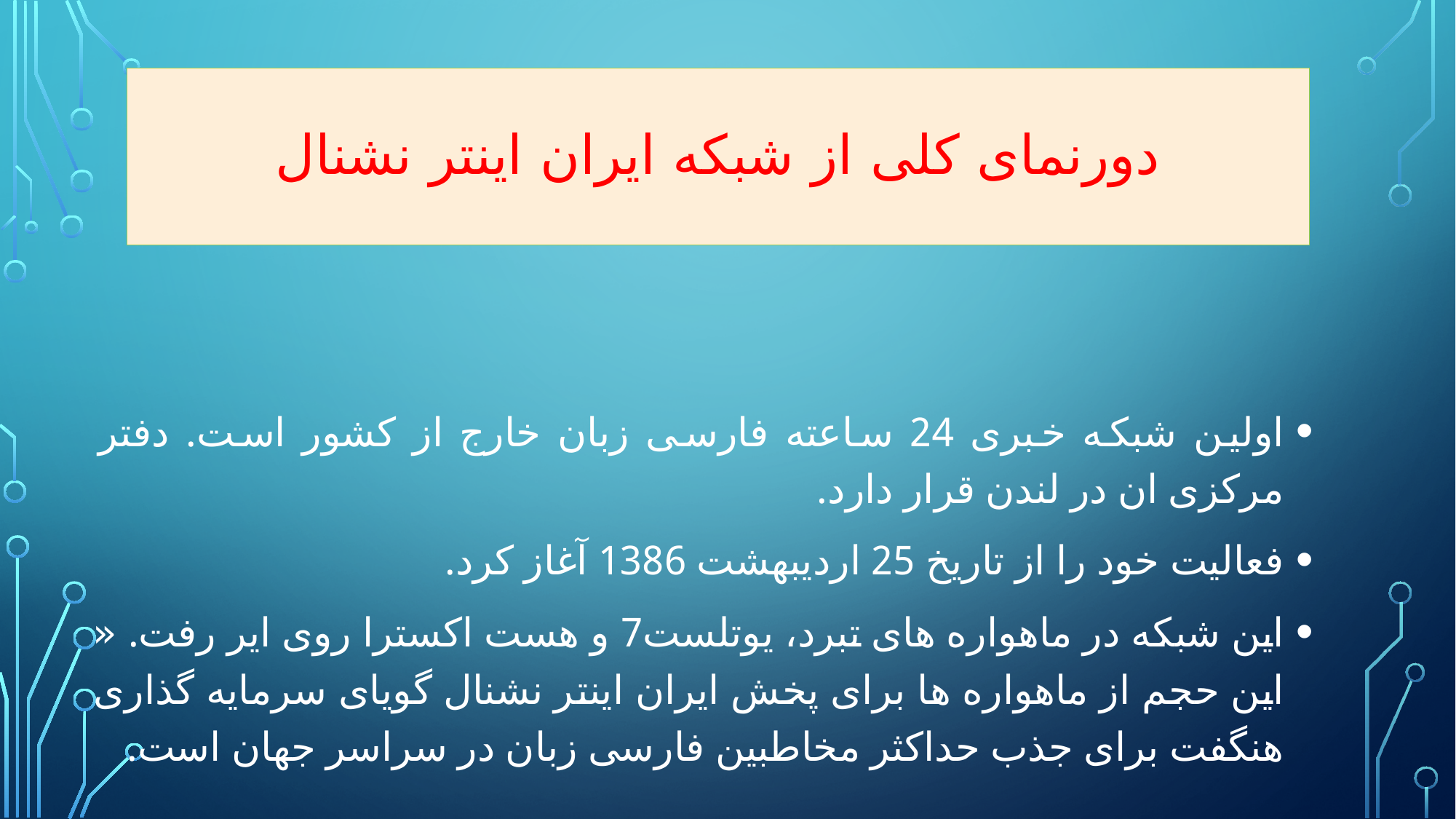

# دورنمای کلی از شبکه ایران اینتر نشنال

اولین شبکه خبری 24 ساعته فارسی زبان خارج از کشور است. دفتر مرکزی ان در لندن قرار دارد.
فعالیت خود را از تاریخ 25 اردیبهشت 1386 آغاز کرد.
این شبکه در ماهواره های تبرد، یوتلست7 و هست اکسترا روی ایر رفت. « این حجم از ماهواره ها برای پخش ایران اینتر نشنال گویای سرمایه گذاری هنگفت برای جذب حداکثر مخاطبین فارسی زبان در سراسر جهان است.